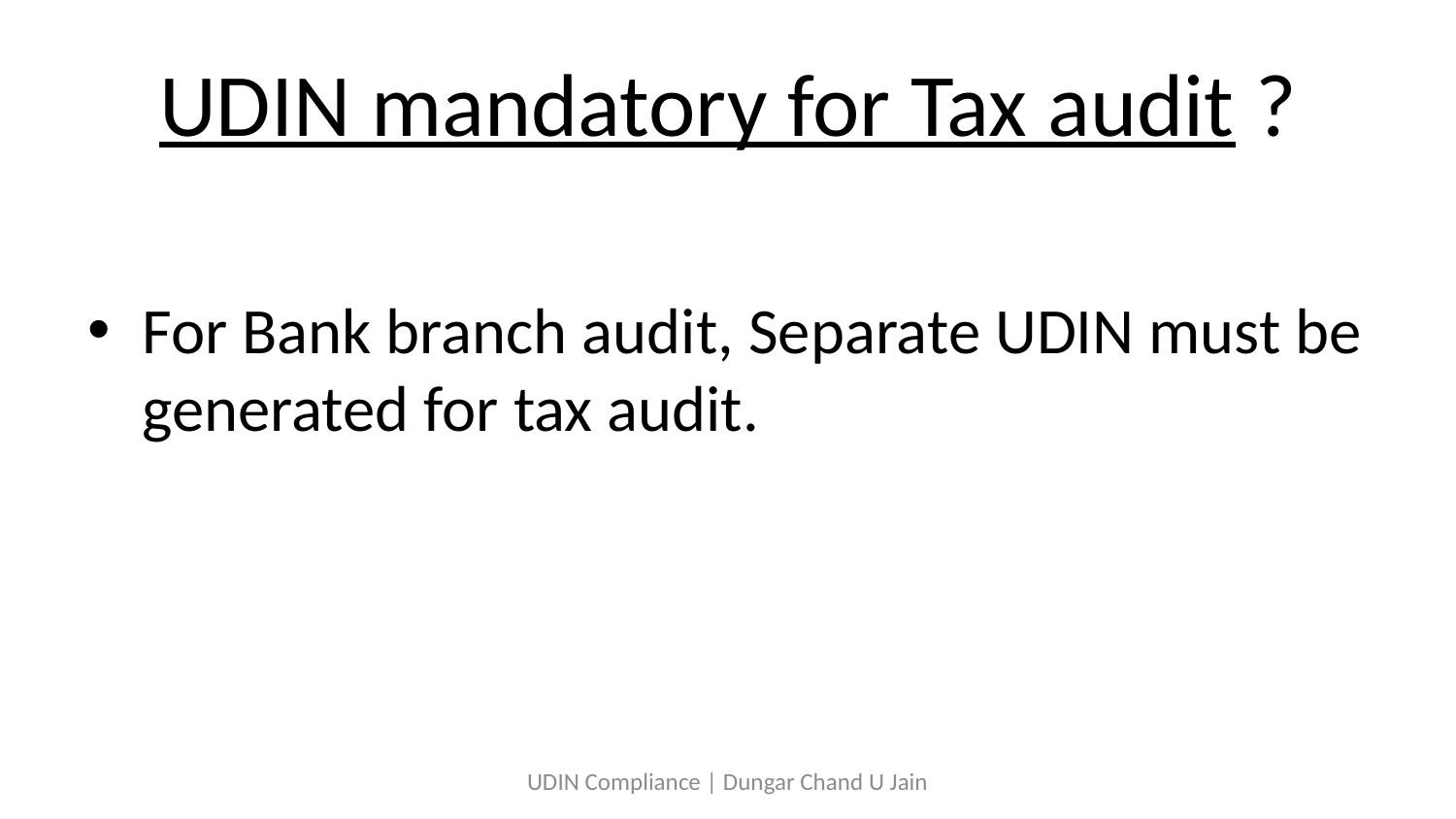

# UDIN mandatory for Tax audit ?

For Bank branch audit, Separate UDIN must be generated for tax audit.
UDIN Compliance | Dungar Chand U Jain